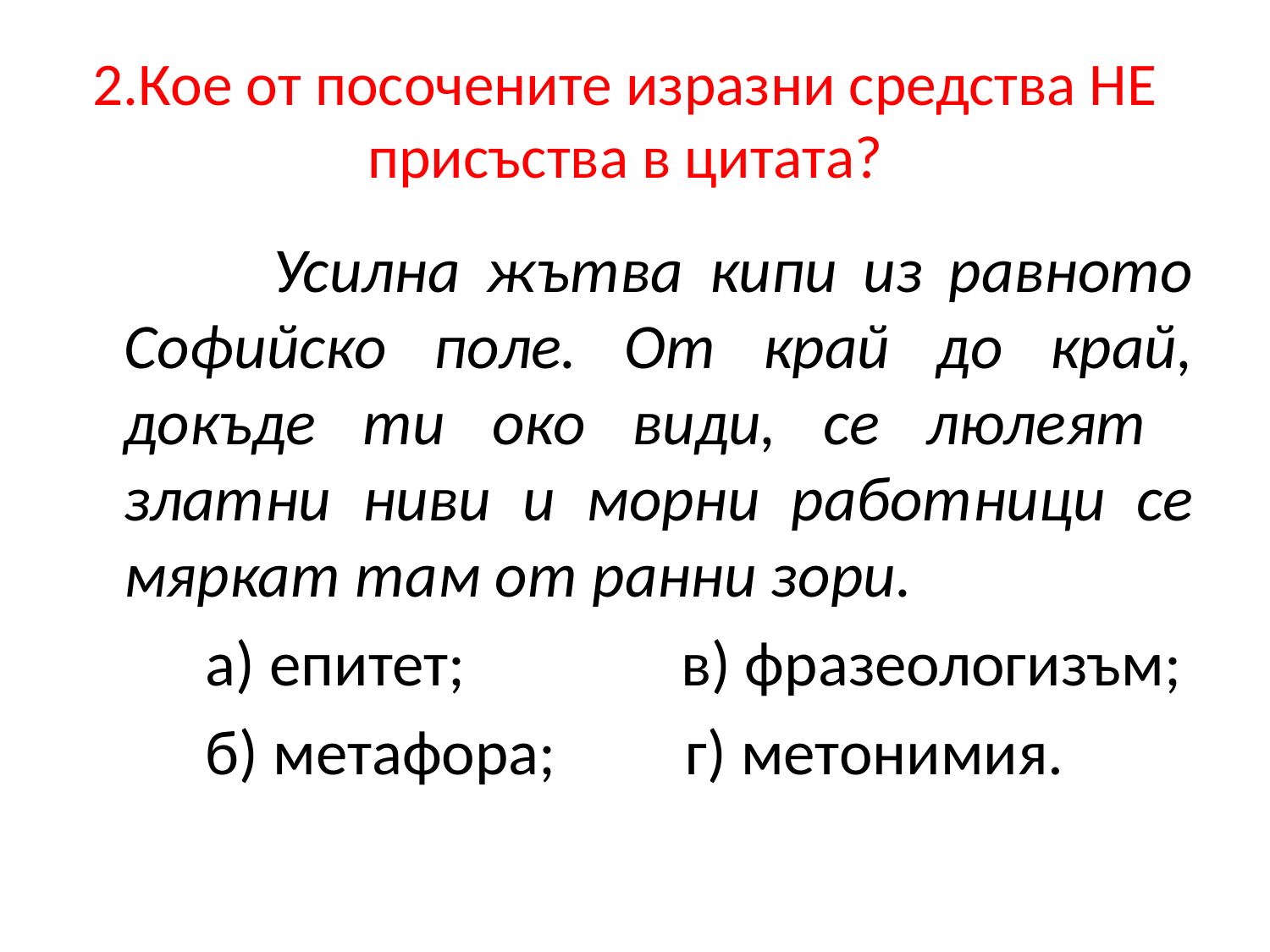

# 2.Кое от посочените изразни средства НЕ присъства в цитата?
        Усилна жътва кипи из равното Софийско поле. От край до край, докъде ти око види, се люлеят  златни ниви и морни работници се мяркат там от ранни зори.
         а) епитет;               в) фразеологизъм;
         б) метафора;         г) метонимия.